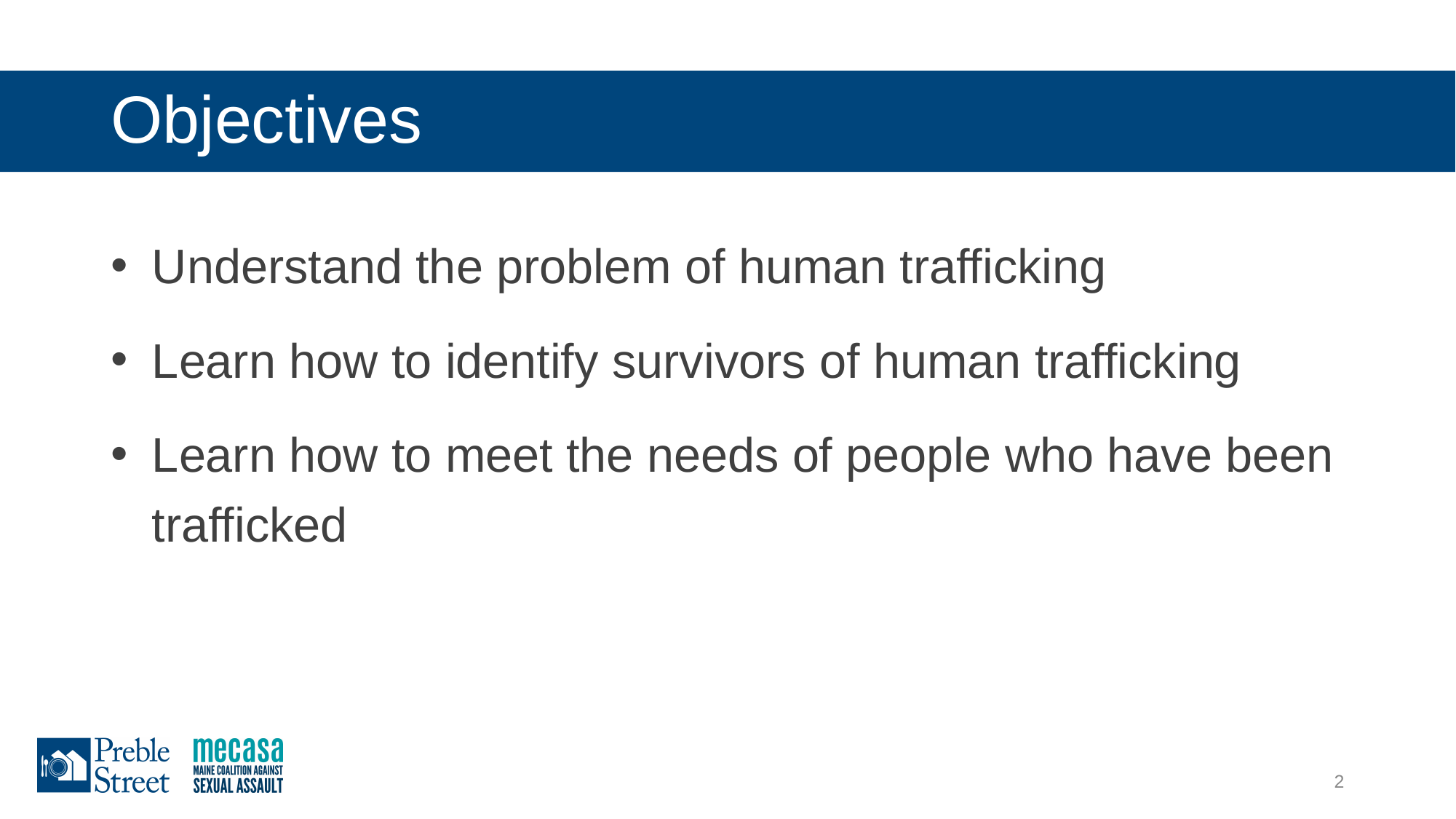

Objectives
Understand the problem of human trafficking
Learn how to identify survivors of human trafficking
Learn how to meet the needs of people who have been trafficked
2